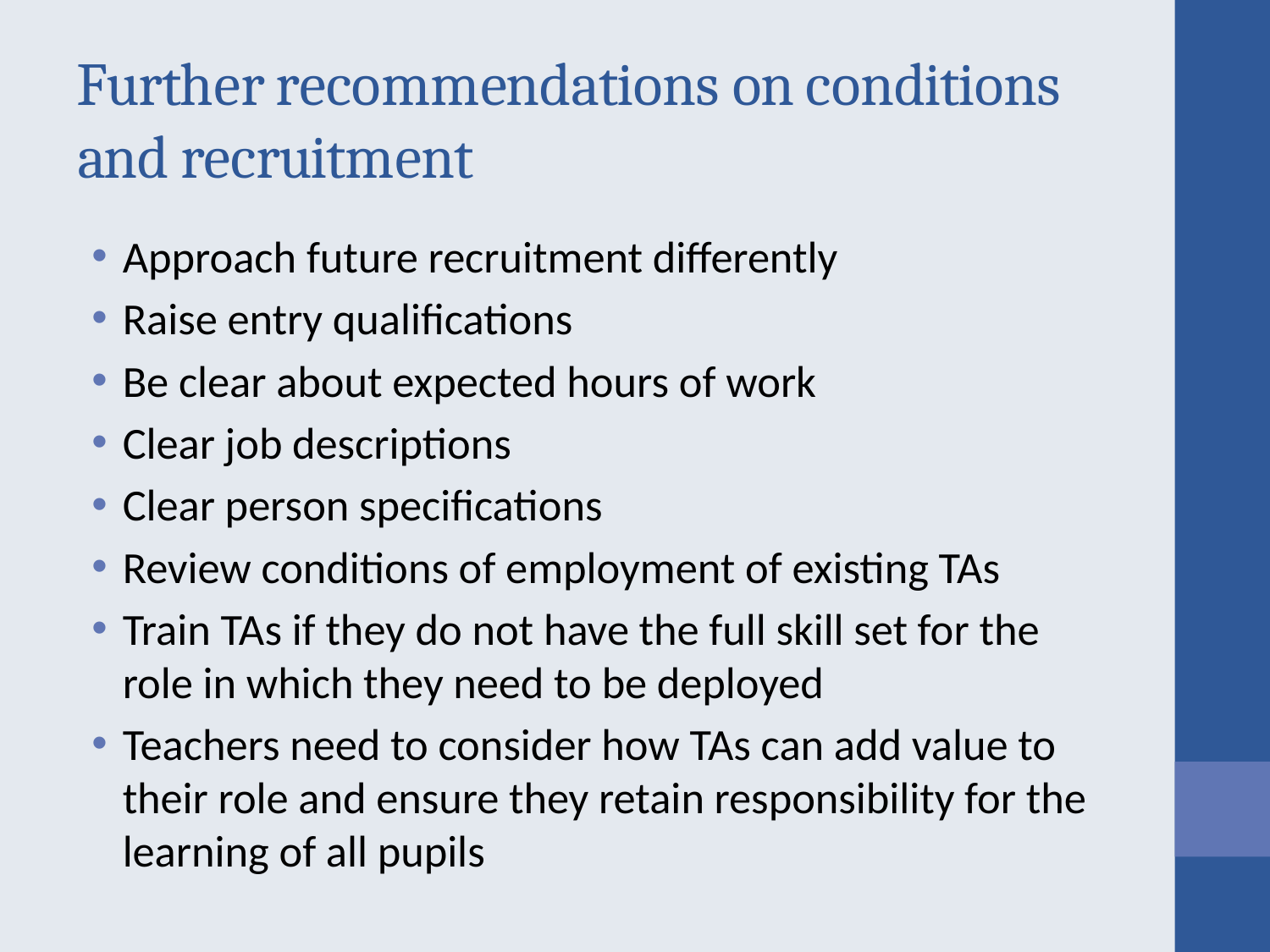

# Further recommendations on conditions and recruitment
Approach future recruitment differently
Raise entry qualifications
Be clear about expected hours of work
Clear job descriptions
Clear person specifications
Review conditions of employment of existing TAs
Train TAs if they do not have the full skill set for the role in which they need to be deployed
Teachers need to consider how TAs can add value to their role and ensure they retain responsibility for the learning of all pupils